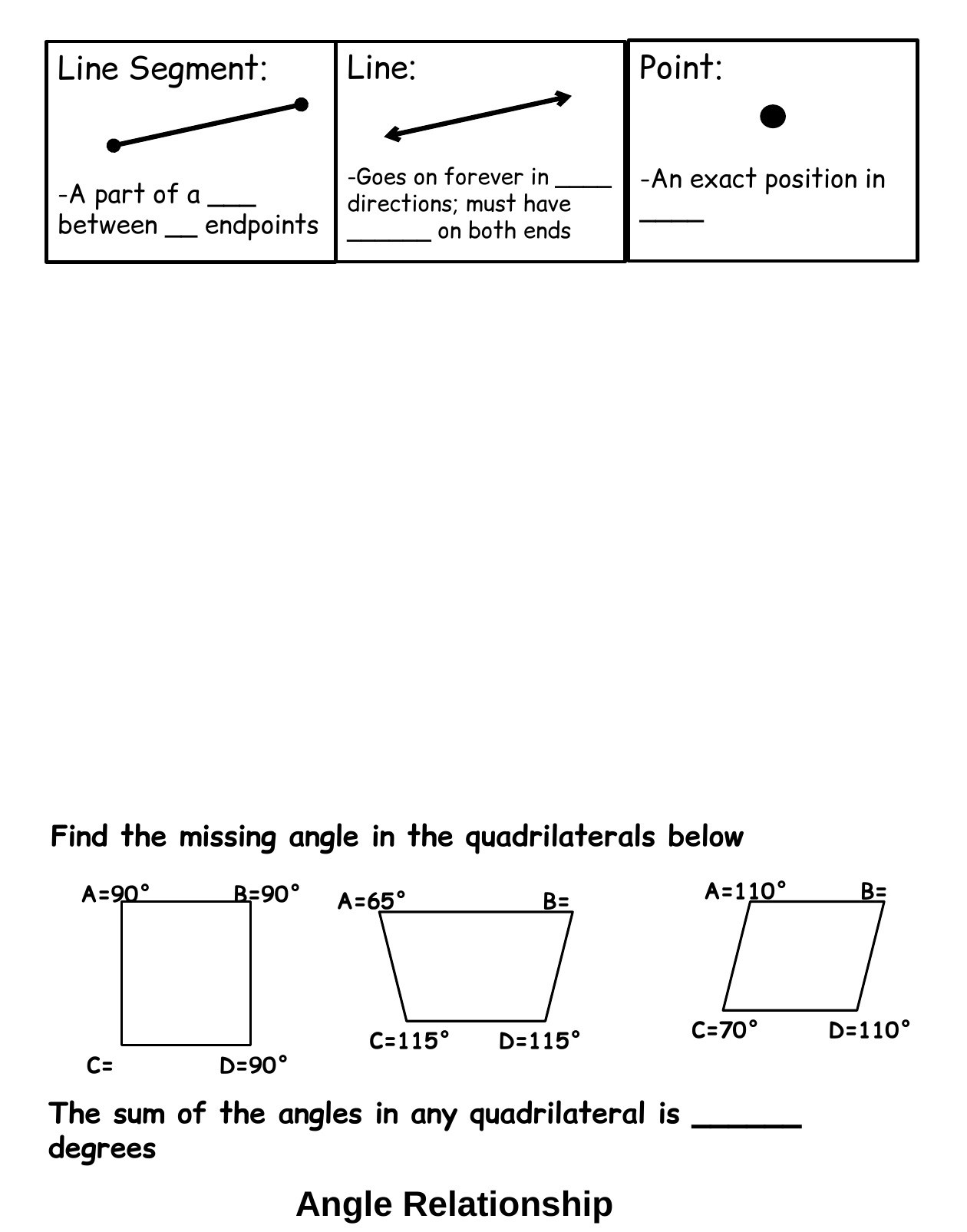

Line:

-Goes on forever in ____ directions; must have ______ on both ends

Line Segment:

-A part of a ___ between __ endpoints

Point:

-An exact position in ____

Find the missing angle in the quadrilaterals below
A=110°
B=

C=70°
D=110°
A=90°
B=90°

C=
D=90°
A=65°
B=

C=115°
D=115°
The sum of the angles in any quadrilateral is ______ degrees
Angle Relationship